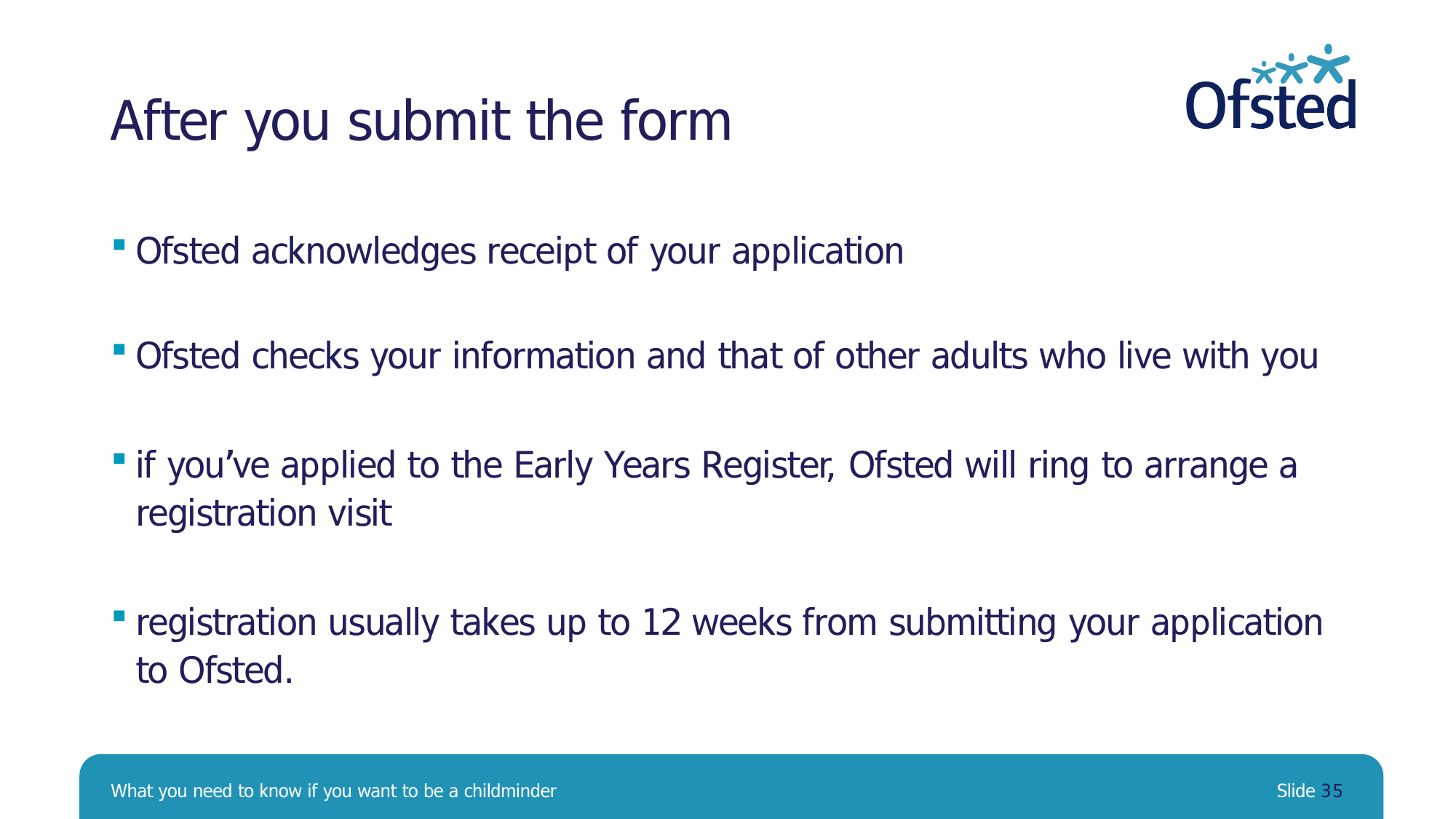

# After you submit the form
Ofsted acknowledges receipt of your application
Ofsted checks your information and that of other adults who live with you
if you’ve applied to the Early Years Register, Ofsted will ring to arrange a registration visit
registration usually takes up to 12 weeks from submitting your application to Ofsted.
What you need to know if you want to be a childminder
Slide 35